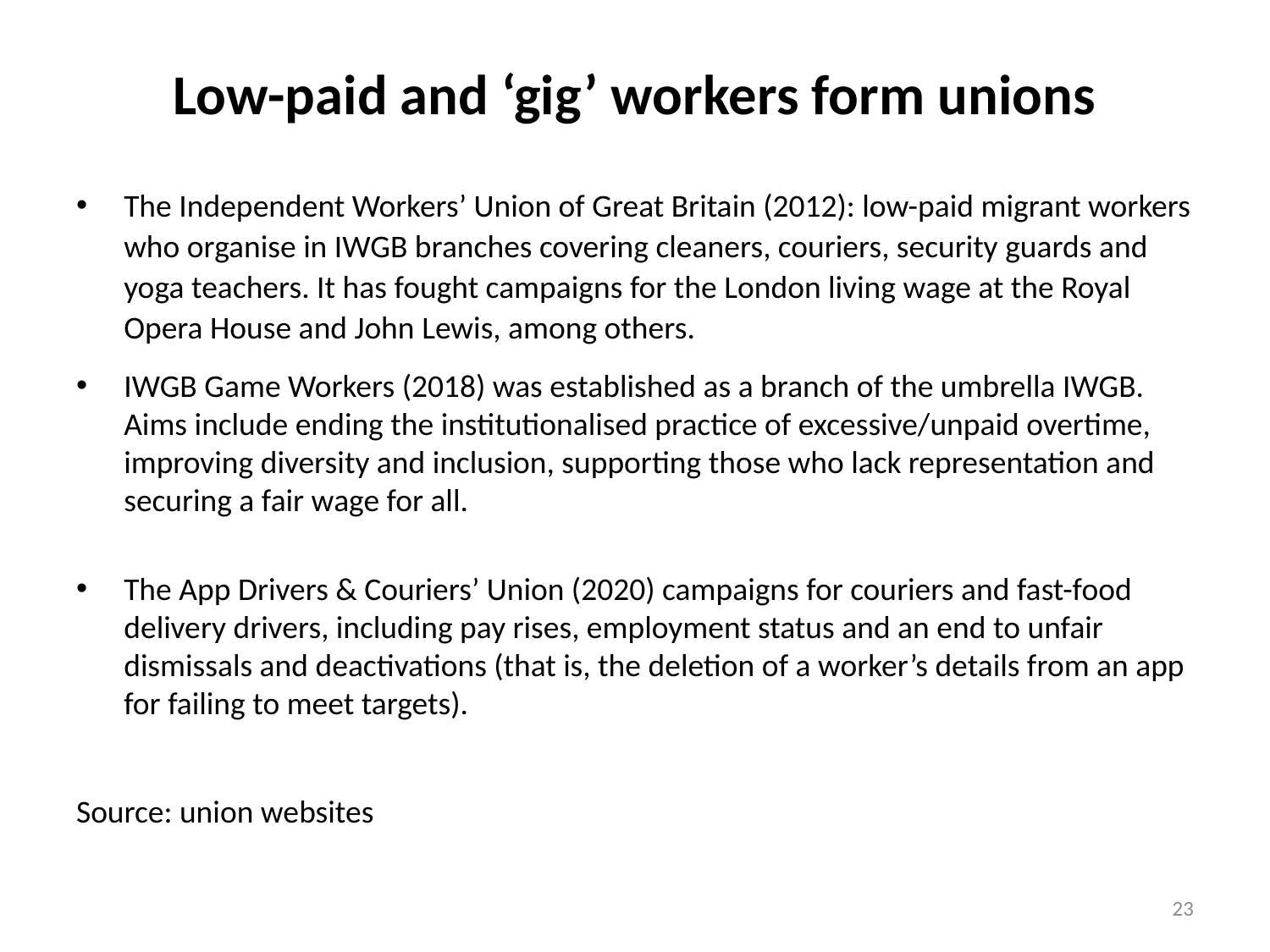

# Low-paid and ‘gig’ workers form unions
The Independent Workers’ Union of Great Britain (2012): low-paid migrant workers who organise in IWGB branches covering cleaners, couriers, security guards and yoga teachers. It has fought campaigns for the London living wage at the Royal Opera House and John Lewis, among others.
IWGB Game Workers (2018) was established as a branch of the umbrella IWGB. Aims include ending the institutionalised practice of excessive/unpaid overtime, improving diversity and inclusion, supporting those who lack representation and securing a fair wage for all.

The App Drivers & Couriers’ Union (2020) campaigns for couriers and fast-food delivery drivers, including pay rises, employment status and an end to unfair dismissals and deactivations (that is, the deletion of a worker’s details from an app for failing to meet targets).

Source: union websites

23